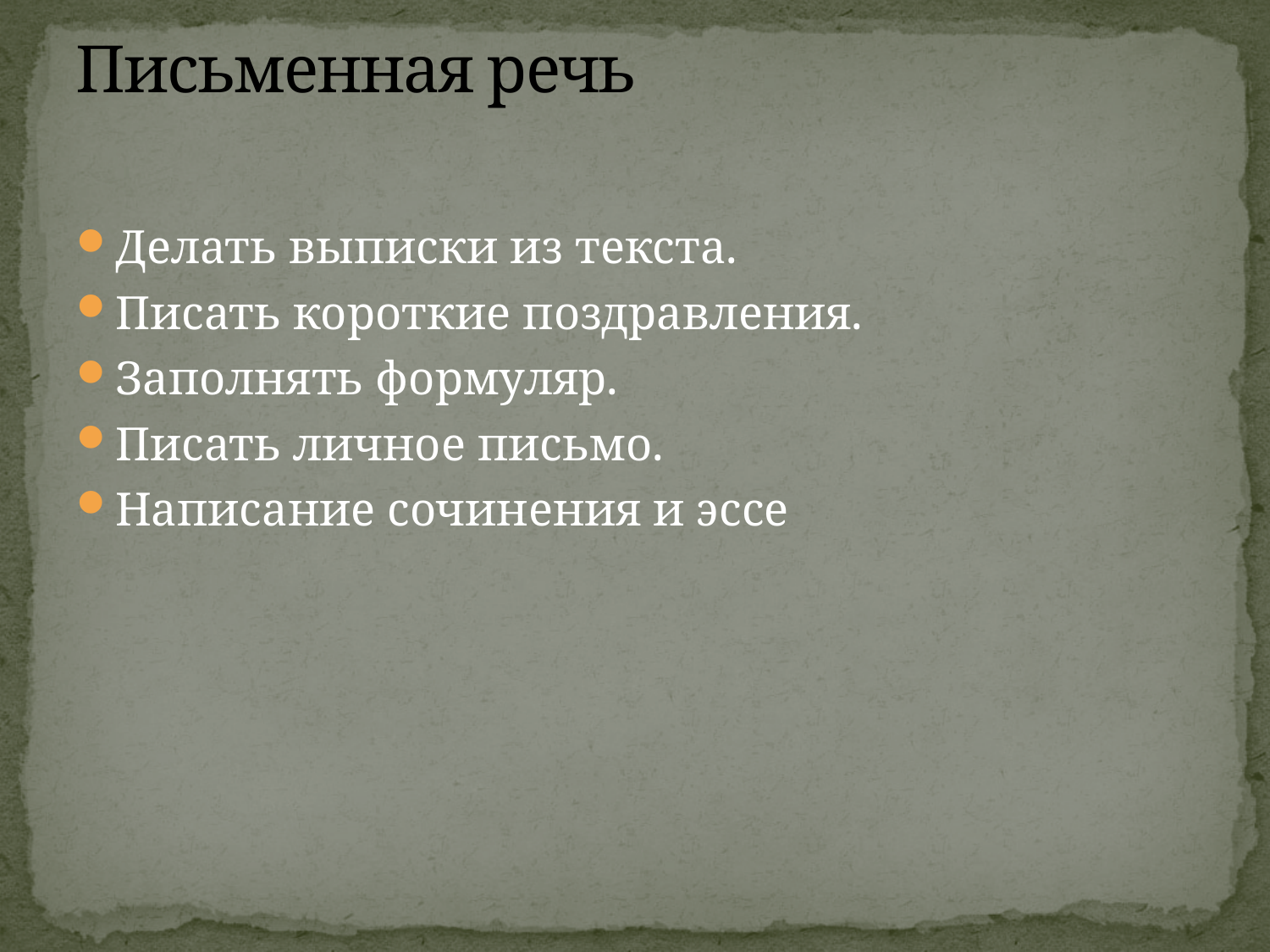

# Письменная речь
Делать выписки из текста.
Писать короткие поздравления.
Заполнять формуляр.
Писать личное письмо.
Написание сочинения и эссе